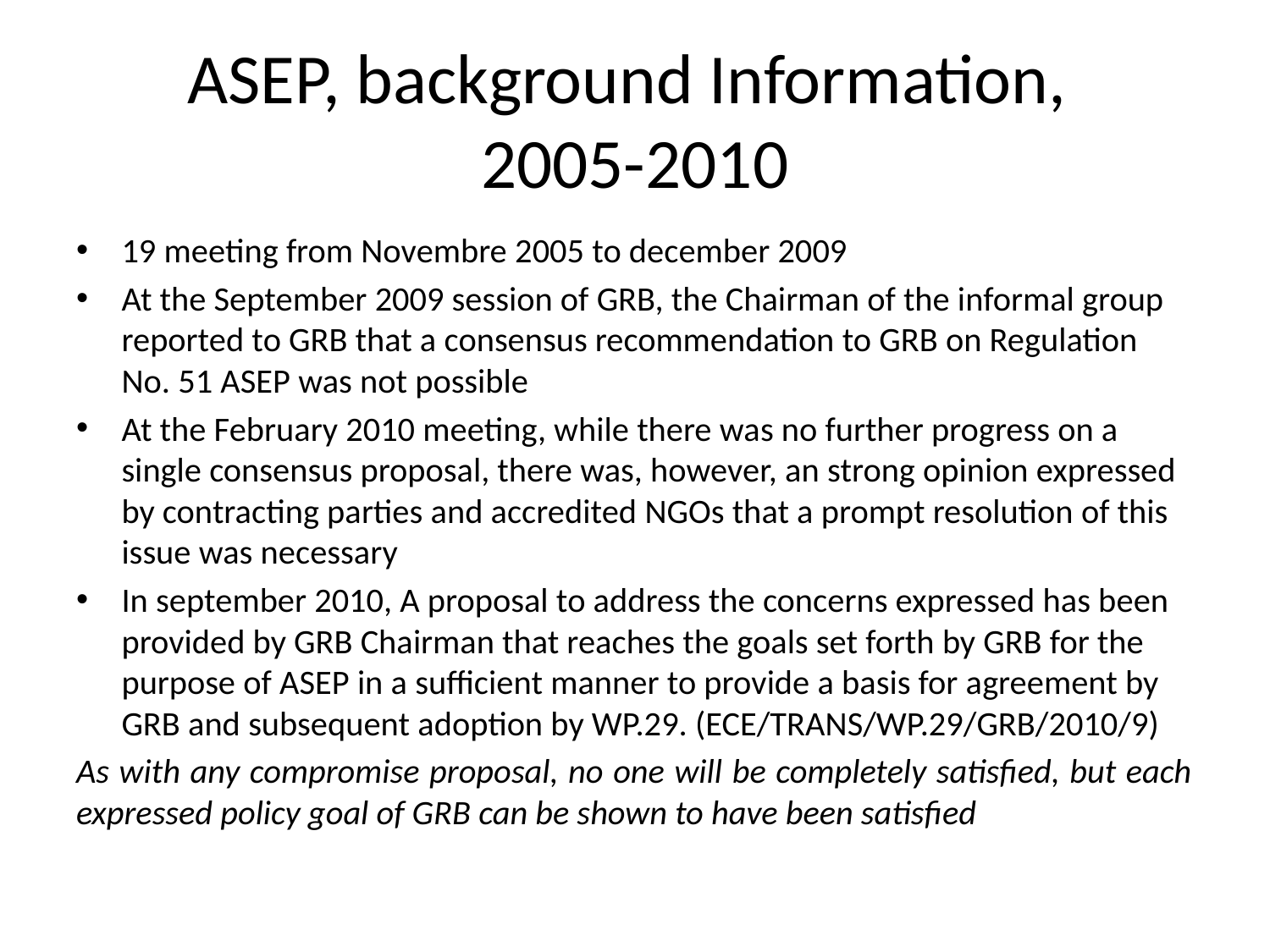

# ASEP, background Information, 2005-2010
19 meeting from Novembre 2005 to december 2009
At the September 2009 session of GRB, the Chairman of the informal group reported to GRB that a consensus recommendation to GRB on Regulation No. 51 ASEP was not possible
At the February 2010 meeting, while there was no further progress on a single consensus proposal, there was, however, an strong opinion expressed by contracting parties and accredited NGOs that a prompt resolution of this issue was necessary
In september 2010, A proposal to address the concerns expressed has been provided by GRB Chairman that reaches the goals set forth by GRB for the purpose of ASEP in a sufficient manner to provide a basis for agreement by GRB and subsequent adoption by WP.29. (ECE/TRANS/WP.29/GRB/2010/9)
As with any compromise proposal, no one will be completely satisfied, but each expressed policy goal of GRB can be shown to have been satisfied